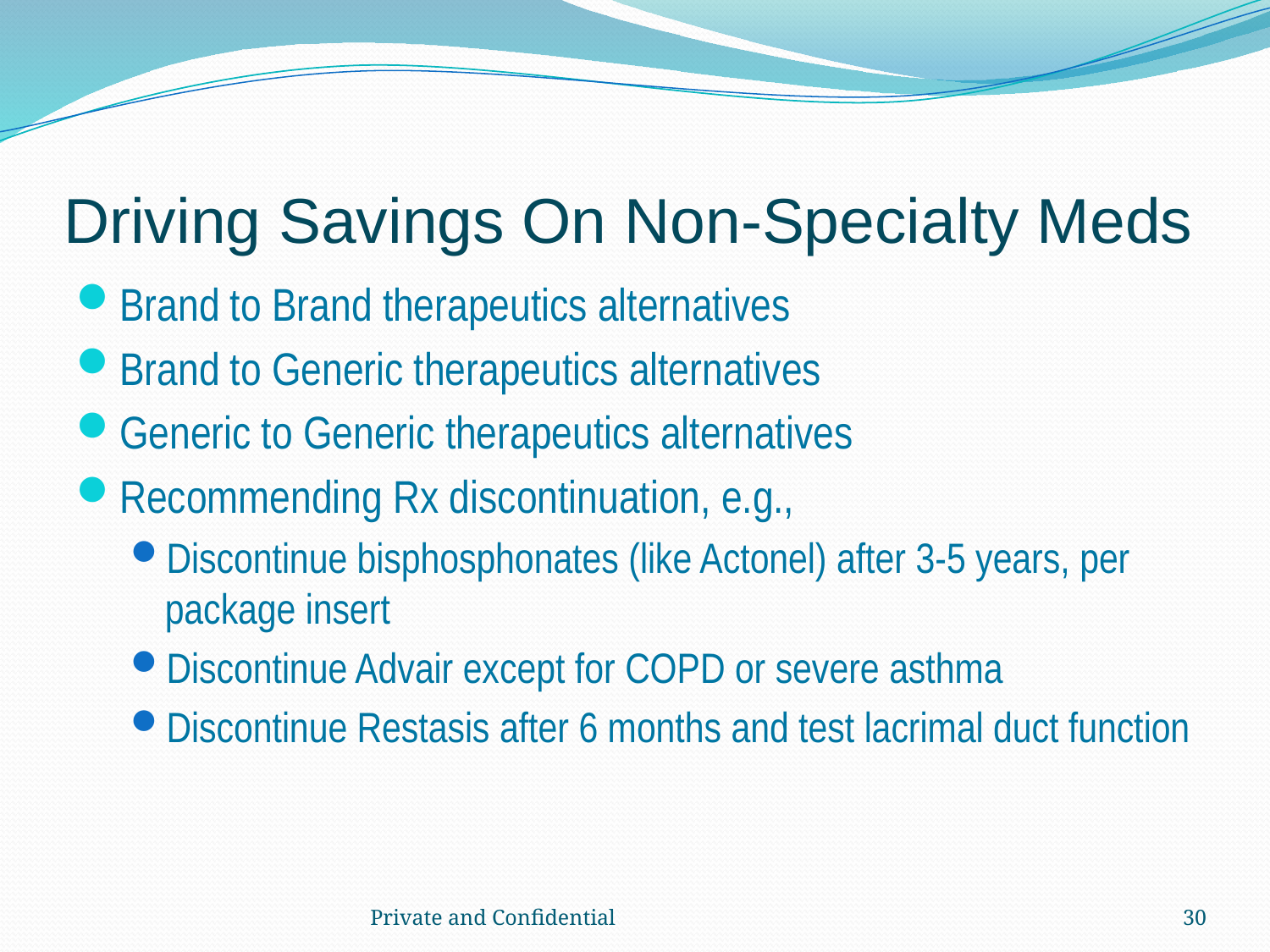

# Driving Savings On Non-Specialty Meds
Brand to Brand therapeutics alternatives
Brand to Generic therapeutics alternatives
Generic to Generic therapeutics alternatives
Recommending Rx discontinuation, e.g.,
Discontinue bisphosphonates (like Actonel) after 3-5 years, per package insert
Discontinue Advair except for COPD or severe asthma
Discontinue Restasis after 6 months and test lacrimal duct function
Private and Confidential
30